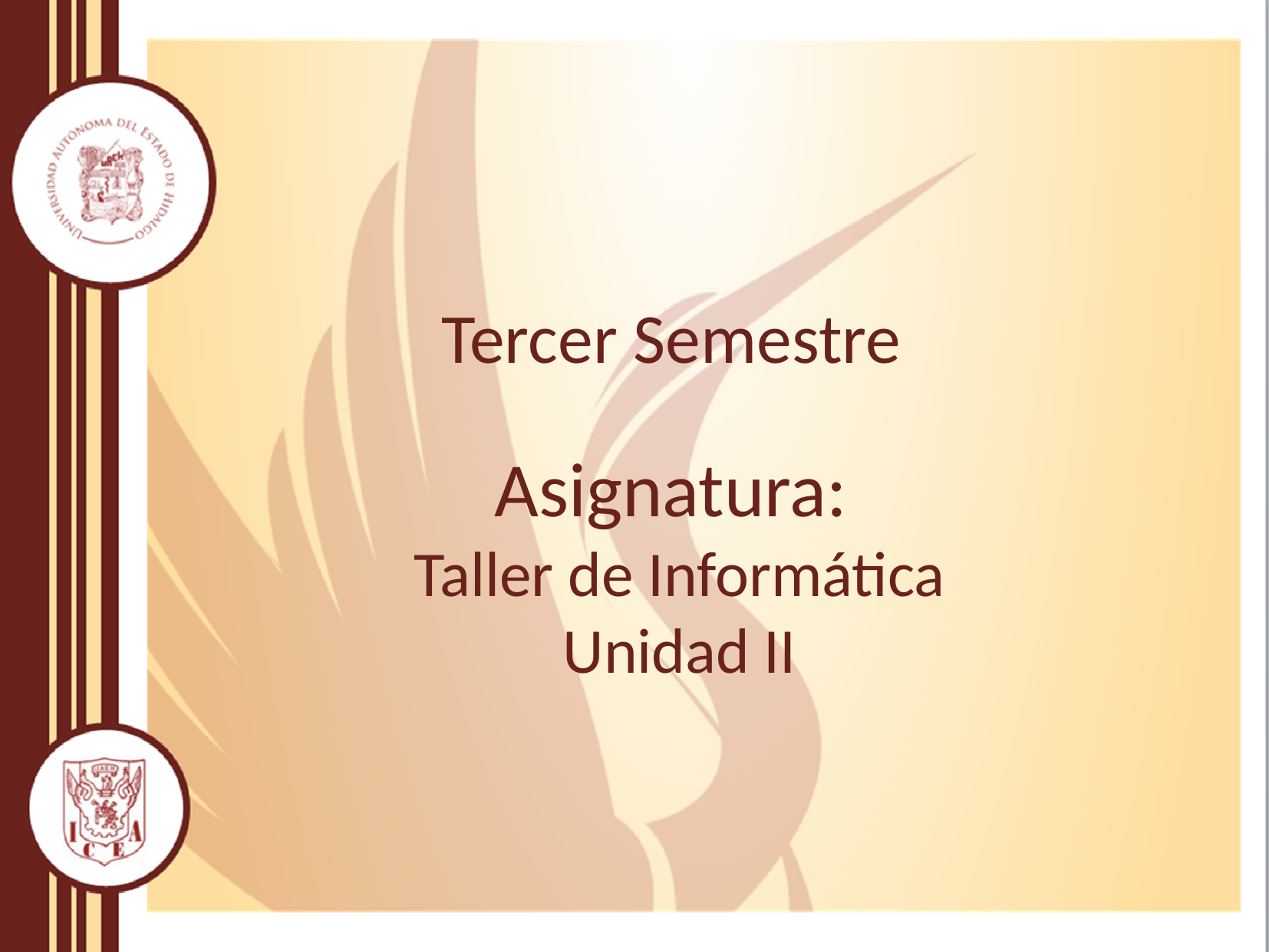

# Tercer Semestre Asignatura: Taller de Informática Unidad II